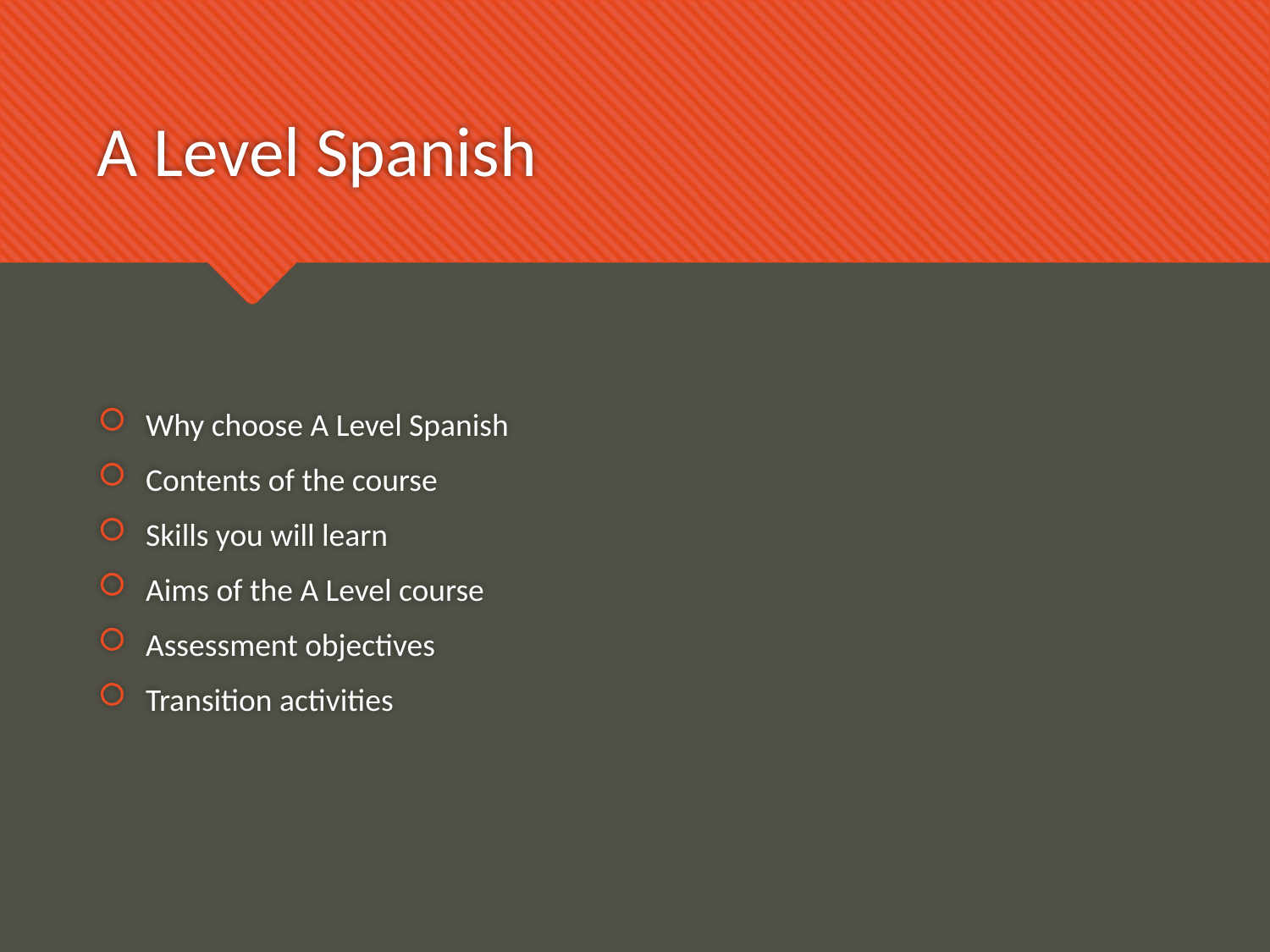

# A Level Spanish
Why choose A Level Spanish
Contents of the course
Skills you will learn
Aims of the A Level course
Assessment objectives
Transition activities